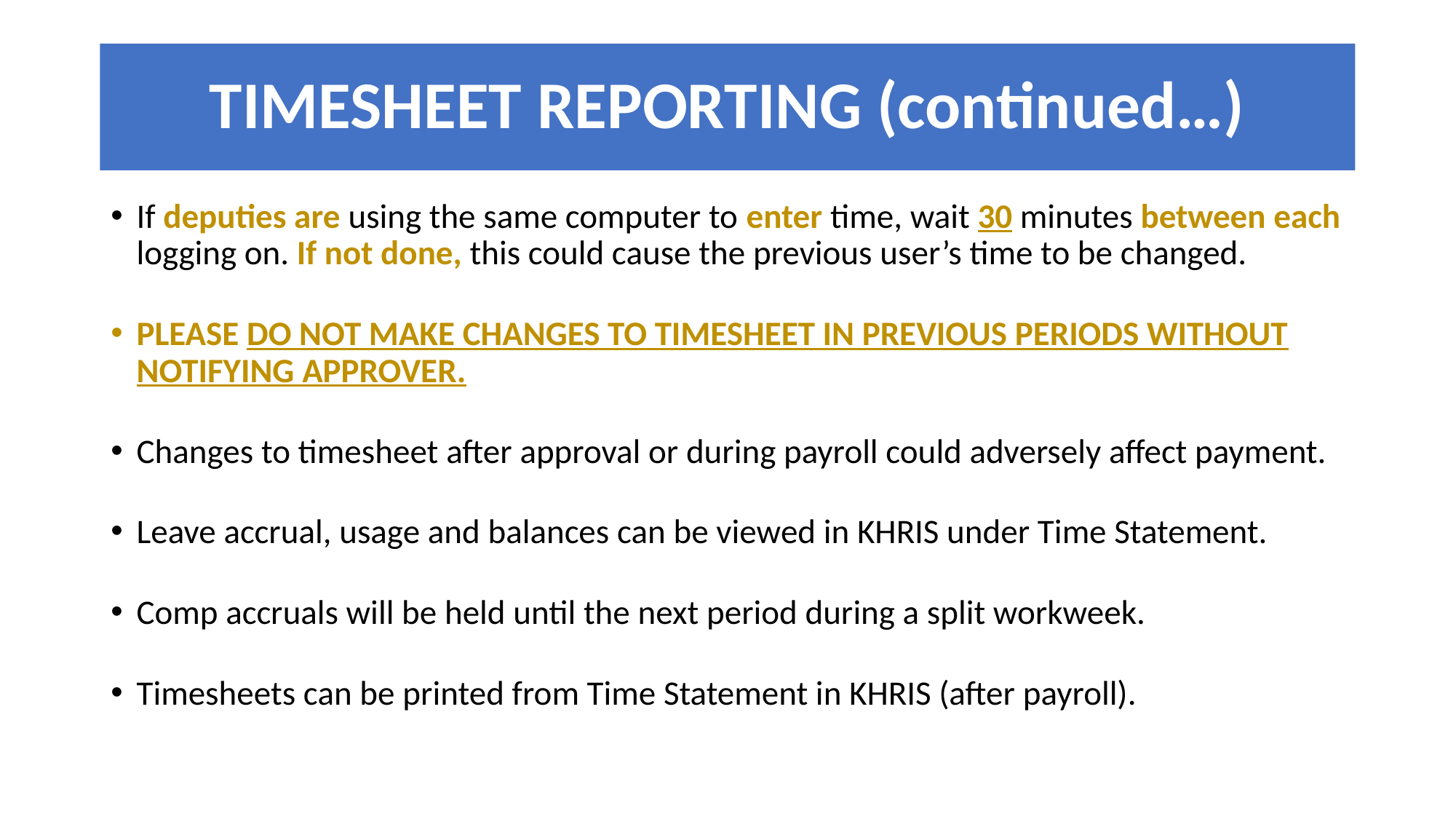

# TIMESHEET REPORTING (continued…)
If deputies are using the same computer to enter time, wait 30 minutes between each logging on. If not done, this could cause the previous user’s time to be changed.

PLEASE DO NOT MAKE CHANGES TO TIMESHEET IN PREVIOUS PERIODS WITHOUT NOTIFYING APPROVER.

Changes to timesheet after approval or during payroll could adversely affect payment.

Leave accrual, usage and balances can be viewed in KHRIS under Time Statement.

Comp accruals will be held until the next period during a split workweek.

Timesheets can be printed from Time Statement in KHRIS (after payroll).